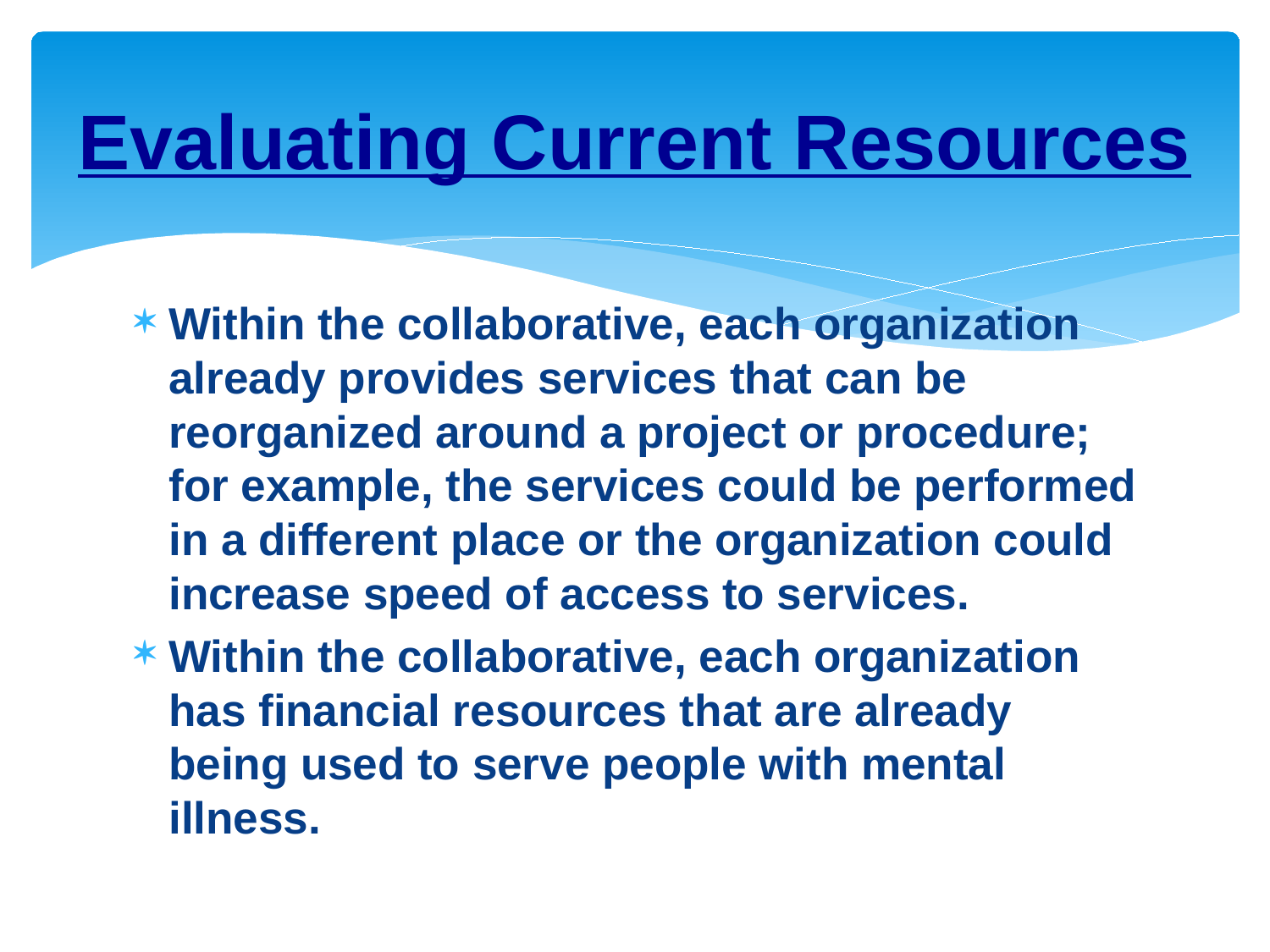

# Evaluating Current Resources

Within the collaborative, each organization already provides services that can be reorganized around a project or procedure; for example, the services could be performed in a different place or the organization could increase speed of access to services.
Within the collaborative, each organization has financial resources that are already being used to serve people with mental illness.